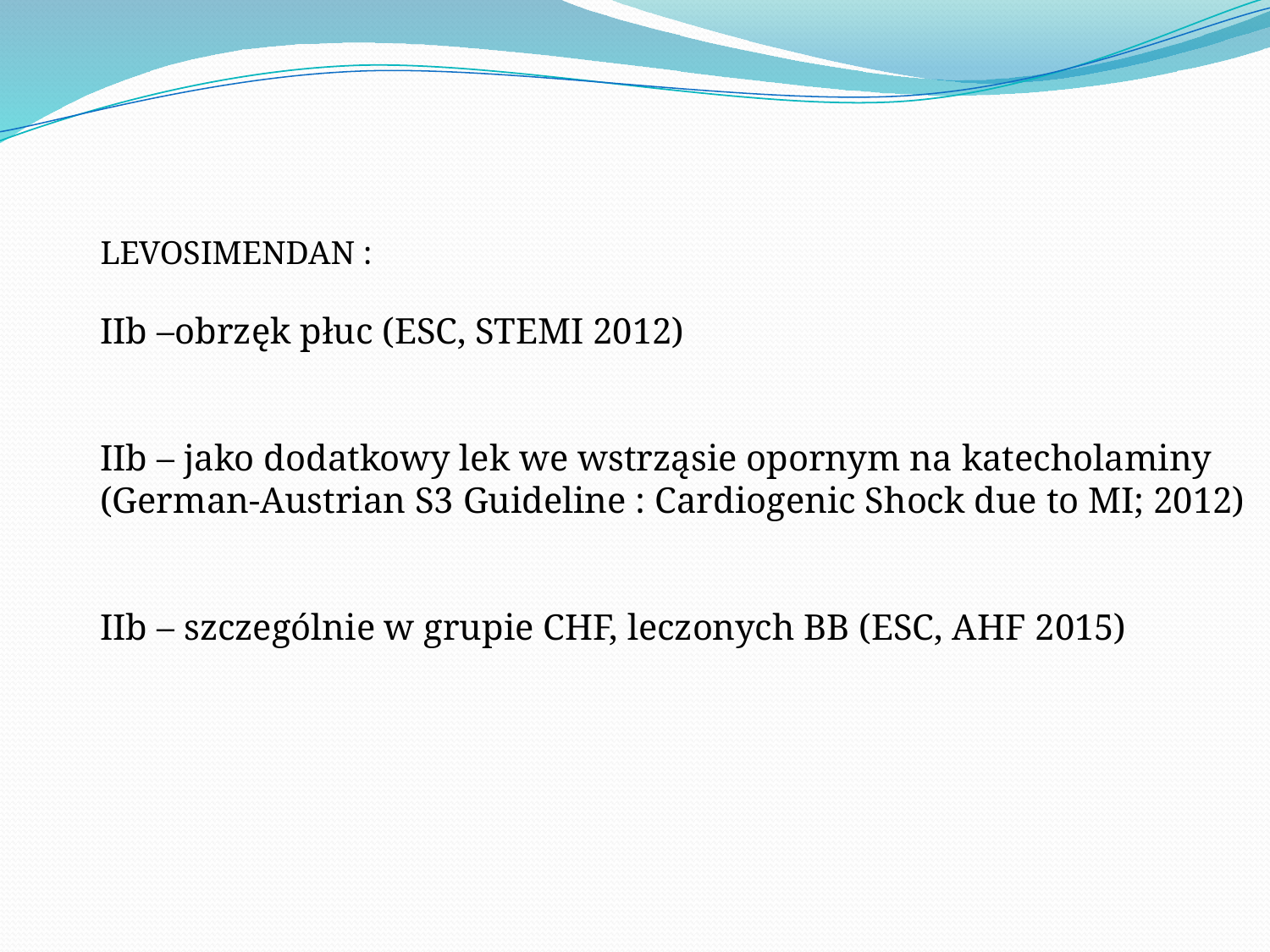

LEVOSIMENDAN :

IIb –obrzęk płuc (ESC, STEMI 2012)

IIb – jako dodatkowy lek we wstrząsie opornym na katecholaminy
(German-Austrian S3 Guideline : Cardiogenic Shock due to MI; 2012)

IIb – szczególnie w grupie CHF, leczonych BB (ESC, AHF 2015)